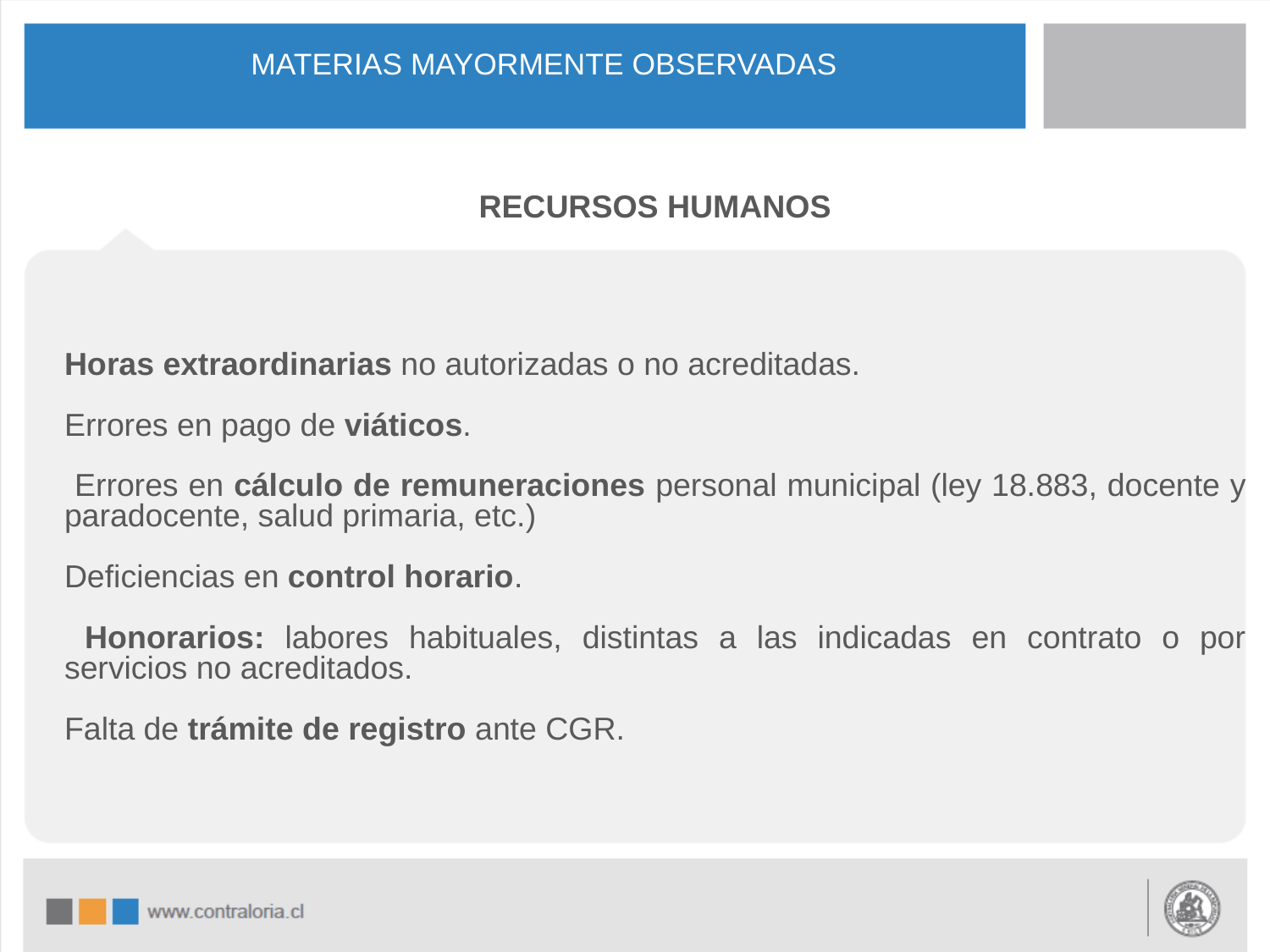

# MATERIAS MAYORMENTE OBSERVADAS
RECURSOS HUMANOS

Horas extraordinarias no autorizadas o no acreditadas.

Errores en pago de viáticos.

 Errores en cálculo de remuneraciones personal municipal (ley 18.883, docente y paradocente, salud primaria, etc.)

Deficiencias en control horario.

 Honorarios: labores habituales, distintas a las indicadas en contrato o por servicios no acreditados.

Falta de trámite de registro ante CGR.